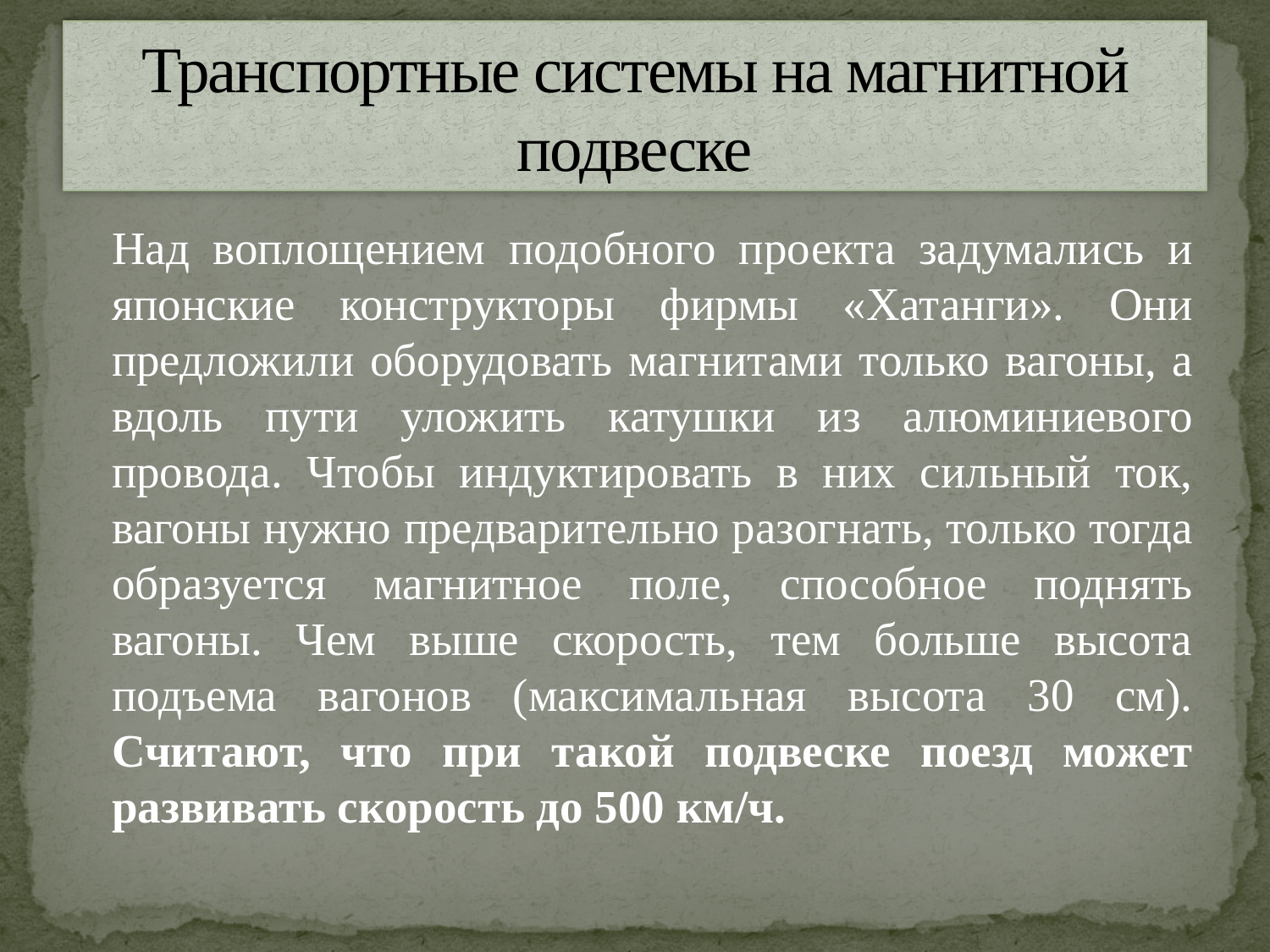

# Транспортные системы на магнитной подвеске
		Над воплощением подобного проекта задумались и японские конструкторы фирмы «Хатанги». Они предложили оборудовать магнитами только вагоны, а вдоль пути уложить катушки из алюминиевого провода. Чтобы индуктировать в них сильный ток, вагоны нужно предварительно разогнать, только тогда образуется магнитное поле, способное поднять вагоны. Чем выше скорость, тем больше высота подъема вагонов (максимальная высота 30 см). Считают, что при такой подвеске поезд может развивать скорость до 500 км/ч.